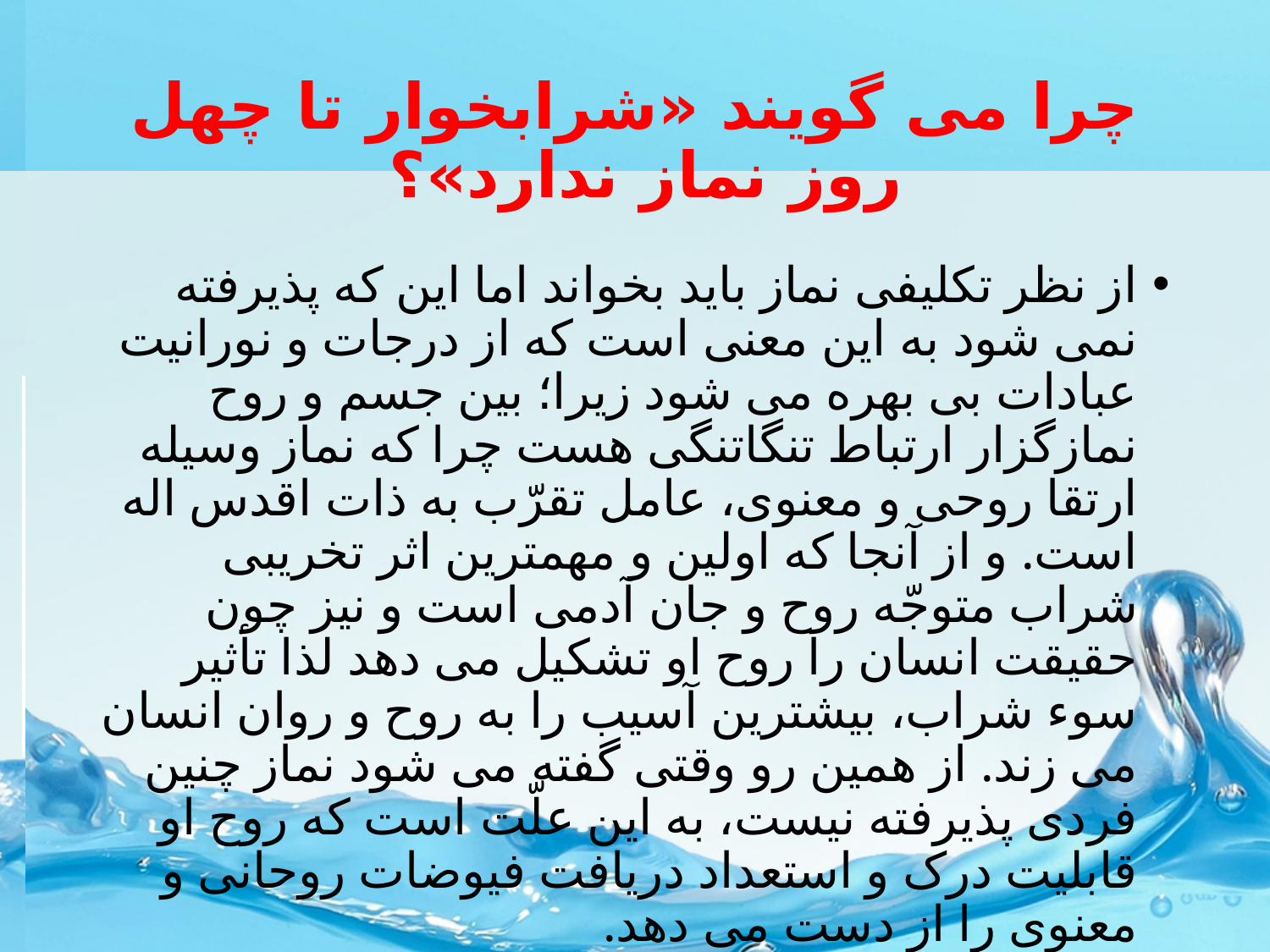

# چرا می گویند «شرابخوار تا چهل روز نماز ندارد»؟
از نظر تکلیفی نماز باید بخواند اما این که پذیرفته نمی شود به این معنی است که از درجات و نورانیت عبادات بى بهره مى شود زیرا؛ بین جسم و روح نمازگزار ارتباط تنگاتنگى هست چرا که نماز وسیله ارتقا روحى و معنوى، عامل تقرّب به ذات اقدس اله است. و از آنجا که اولین و مهمترین اثر تخریبى شراب متوجّه روح و جان آدمى است و نیز چون حقیقت انسان را روح او تشکیل مى دهد لذا تأثیر سوء شراب، بیشترین آسیب را به روح و روان انسان مى زند. از همین رو وقتى گفته مى شود نماز چنین فردى پذیرفته نیست، به این علّت است که روح او قابلیت درک و استعداد دریافت فیوضات روحانى و معنوى را از دست مى دهد.